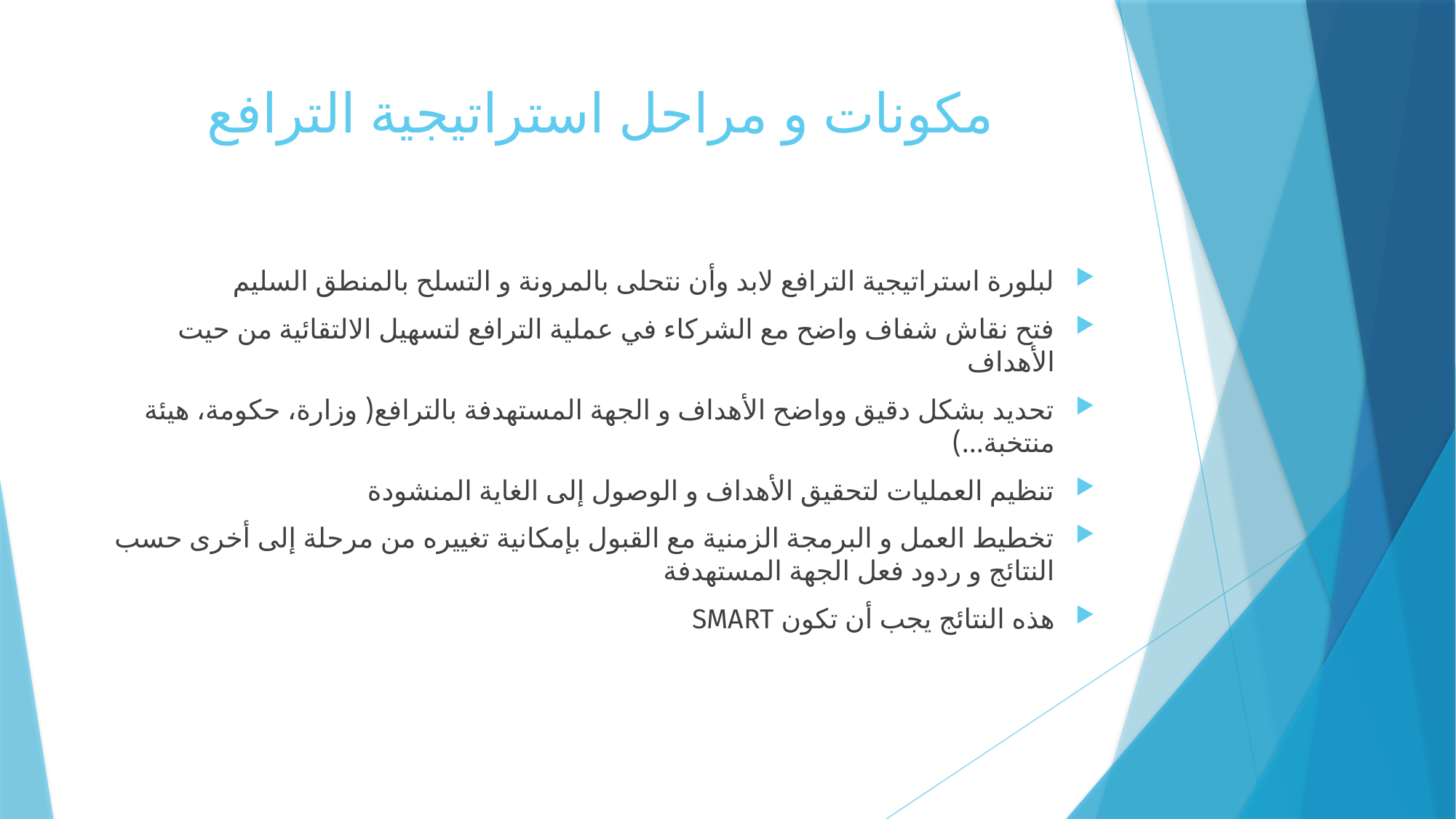

# مكونات و مراحل استراتيجية الترافع
لبلورة استراتيجية الترافع لابد وأن نتحلى بالمرونة و التسلح بالمنطق السليم
فتح نقاش شفاف واضح مع الشركاء في عملية الترافع لتسهيل الالتقائية من حيت الأهداف
تحديد بشكل دقيق وواضح الأهداف و الجهة المستهدفة بالترافع( وزارة، حكومة، هيئة منتخبة...)
تنظيم العمليات لتحقيق الأهداف و الوصول إلى الغاية المنشودة
تخطيط العمل و البرمجة الزمنية مع القبول بإمكانية تغييره من مرحلة إلى أخرى حسب النتائج و ردود فعل الجهة المستهدفة
هذه النتائج يجب أن تكون SMART